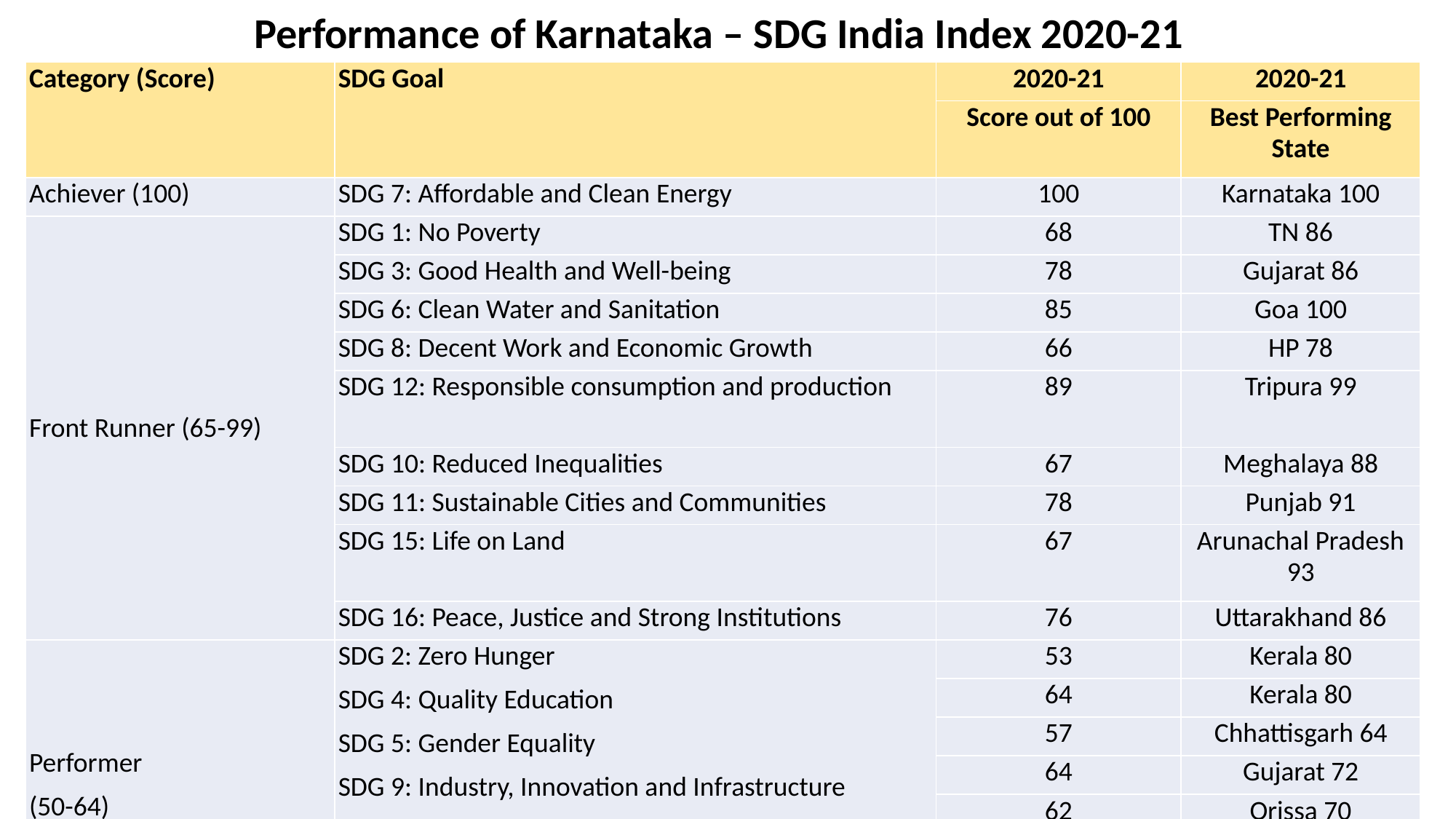

# Performance of Karnataka – SDG India Index 2020-21
| Category (Score) | SDG Goal | 2020-21 | 2020-21 |
| --- | --- | --- | --- |
|  |  | Score out of 100 | Best Performing State |
| Achiever (100) | SDG 7: Affordable and Clean Energy | 100 | Karnataka 100 |
| Front Runner (65-99) | SDG 1: No Poverty | 68 | TN 86 |
|  | SDG 3: Good Health and Well-being | 78 | Gujarat 86 |
|  | SDG 6: Clean Water and Sanitation | 85 | Goa 100 |
|  | SDG 8: Decent Work and Economic Growth | 66 | HP 78 |
|  | SDG 12: Responsible consumption and production | 89 | Tripura 99 |
|  | SDG 10: Reduced Inequalities | 67 | Meghalaya 88 |
|  | SDG 11: Sustainable Cities and Communities | 78 | Punjab 91 |
|  | SDG 15: Life on Land | 67 | Arunachal Pradesh 93 |
|  | SDG 16: Peace, Justice and Strong Institutions | 76 | Uttarakhand 86 |
| Performer (50-64) | SDG 2: Zero Hunger SDG 4: Quality Education SDG 5: Gender Equality SDG 9: Industry, Innovation and Infrastructure SDG 13: Climate action SDG 14: Life below water | 53 | Kerala 80 |
|  |  | 64 | Kerala 80 |
|  |  | 57 | Chhattisgarh 64 |
|  |  | 64 | Gujarat 72 |
|  |  | 62 | Orissa 70 |
|  |  | 60 | Orissa 82 |
|  | All Goals- Karnataka | 72 | Kerala 75 |